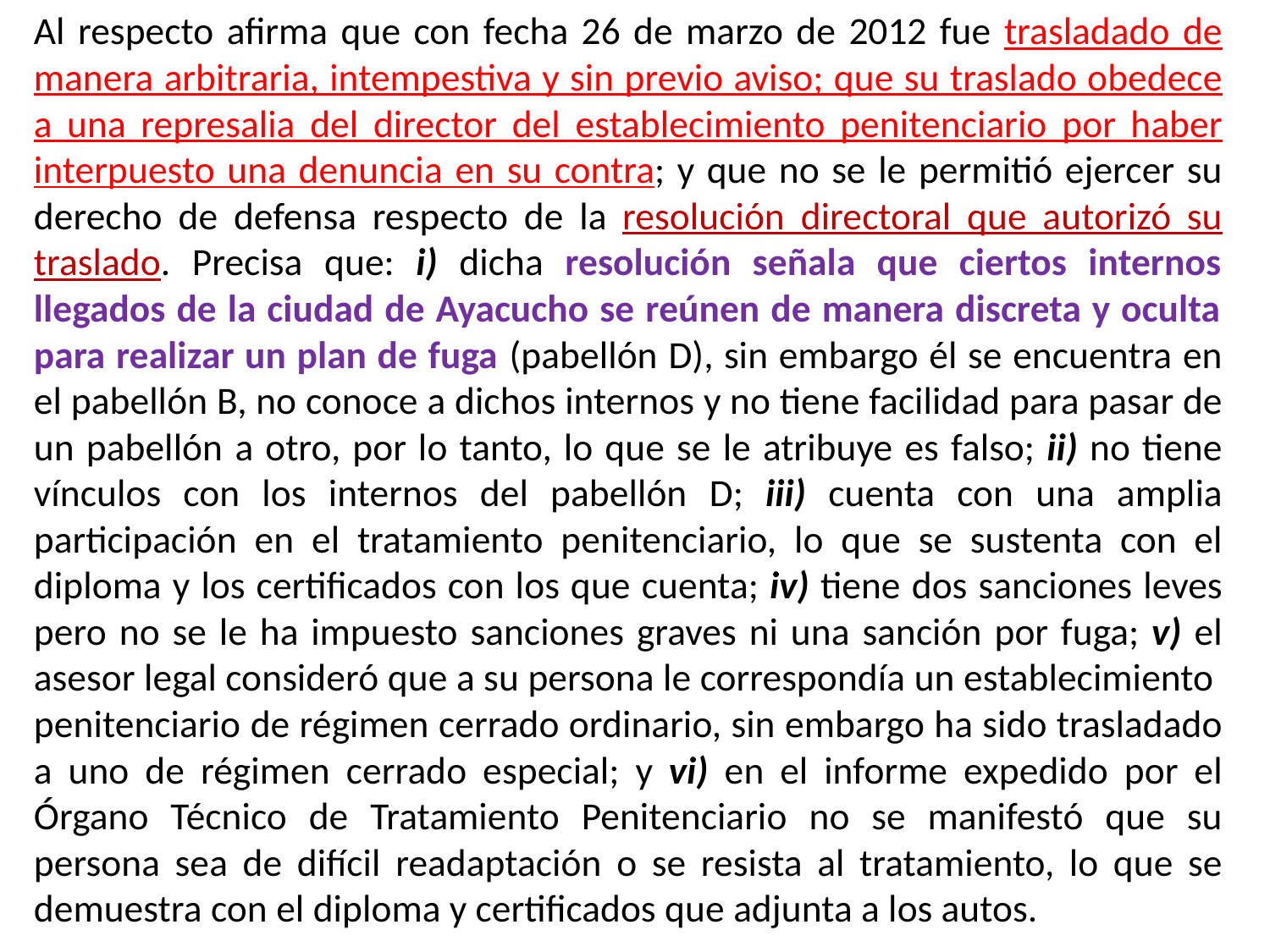

Al respecto afirma que con fecha 26 de marzo de 2012 fue trasladado de manera arbitraria, intempestiva y sin previo aviso; que su traslado obedece a una represalia del director del establecimiento penitenciario por haber interpuesto una denuncia en su contra; y que no se le permitió ejercer su derecho de defensa respecto de la resolución directoral que autorizó su traslado. Precisa que: i) dicha resolución señala que ciertos internos llegados de la ciudad de Ayacucho se reúnen de manera discreta y oculta para realizar un plan de fuga (pabellón D), sin embargo él se encuentra en el pabellón B, no conoce a dichos internos y no tiene facilidad para pasar de un pabellón a otro, por lo tanto, lo que se le atribuye es falso; ii) no tiene vínculos con los internos del pabellón D; iii) cuenta con una amplia participación en el tratamiento penitenciario, lo que se sustenta con el diploma y los certificados con los que cuenta; iv) tiene dos sanciones leves pero no se le ha impuesto sanciones graves ni una sanción por fuga; v) el asesor legal consideró que a su persona le correspondía un establecimiento  penitenciario de régimen cerrado ordinario, sin embargo ha sido trasladado a uno de régimen cerrado especial; y vi) en el informe expedido por el Órgano Técnico de Tratamiento Penitenciario no se manifestó que su persona sea de difícil readaptación o se resista al tratamiento, lo que se demuestra con el diploma y certificados que adjunta a los autos.